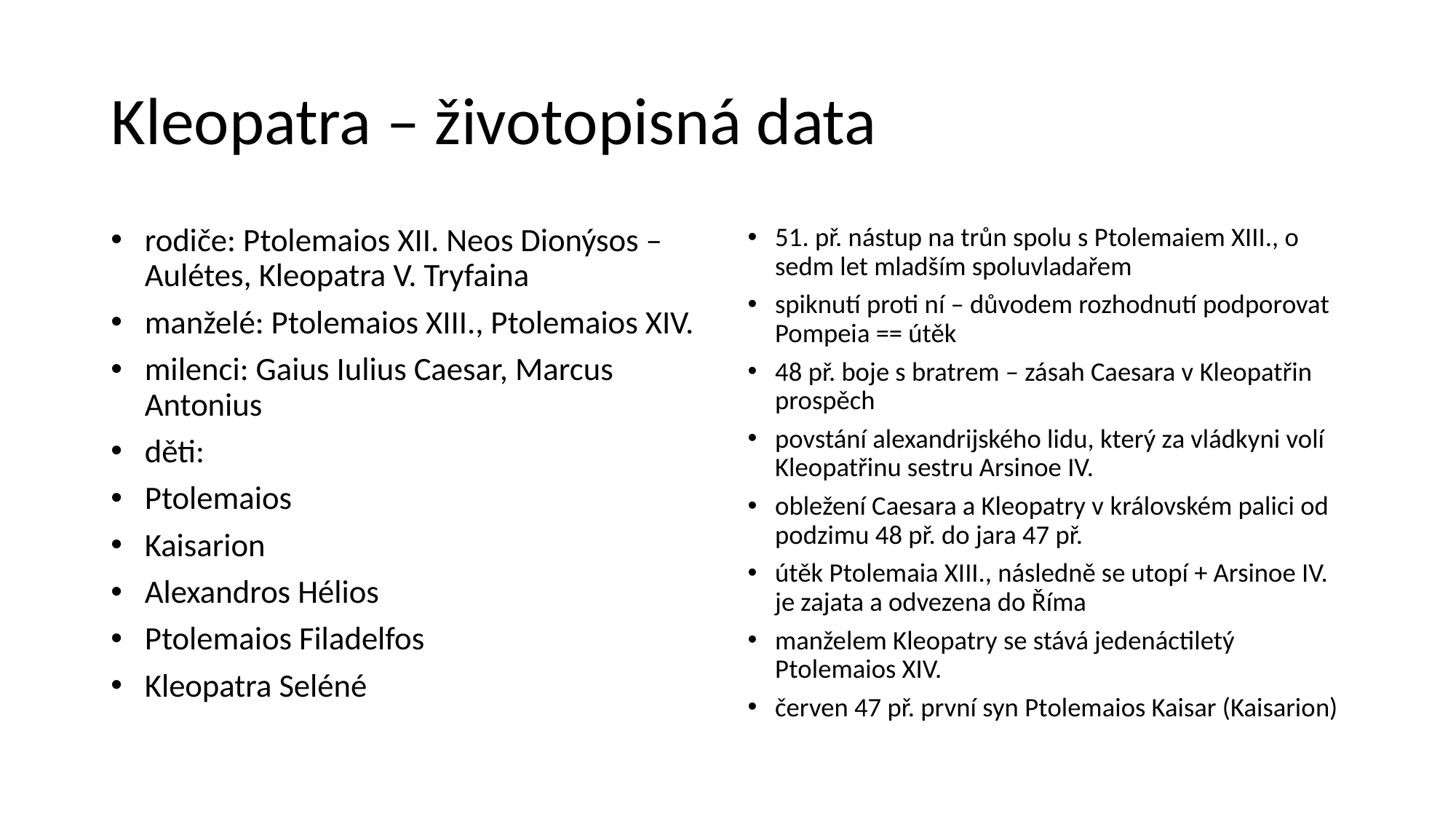

# Kleopatra – životopisná data
rodiče: Ptolemaios XII. Neos Dionýsos – Aulétes, Kleopatra V. Tryfaina
manželé: Ptolemaios XIII., Ptolemaios XIV.
milenci: Gaius Iulius Caesar, Marcus Antonius
děti:
Ptolemaios
Kaisarion
Alexandros Hélios
Ptolemaios Filadelfos
Kleopatra Seléné
51. př. nástup na trůn spolu s Ptolemaiem XIII., o sedm let mladším spoluvladařem
spiknutí proti ní – důvodem rozhodnutí podporovat Pompeia == útěk
48 př. boje s bratrem – zásah Caesara v Kleopatřin prospěch
povstání alexandrijského lidu, který za vládkyni volí Kleopatřinu sestru Arsinoe IV.
obležení Caesara a Kleopatry v královském palici od podzimu 48 př. do jara 47 př.
útěk Ptolemaia XIII., následně se utopí + Arsinoe IV. je zajata a odvezena do Říma
manželem Kleopatry se stává jedenáctiletý Ptolemaios XIV.
červen 47 př. první syn Ptolemaios Kaisar (Kaisarion)